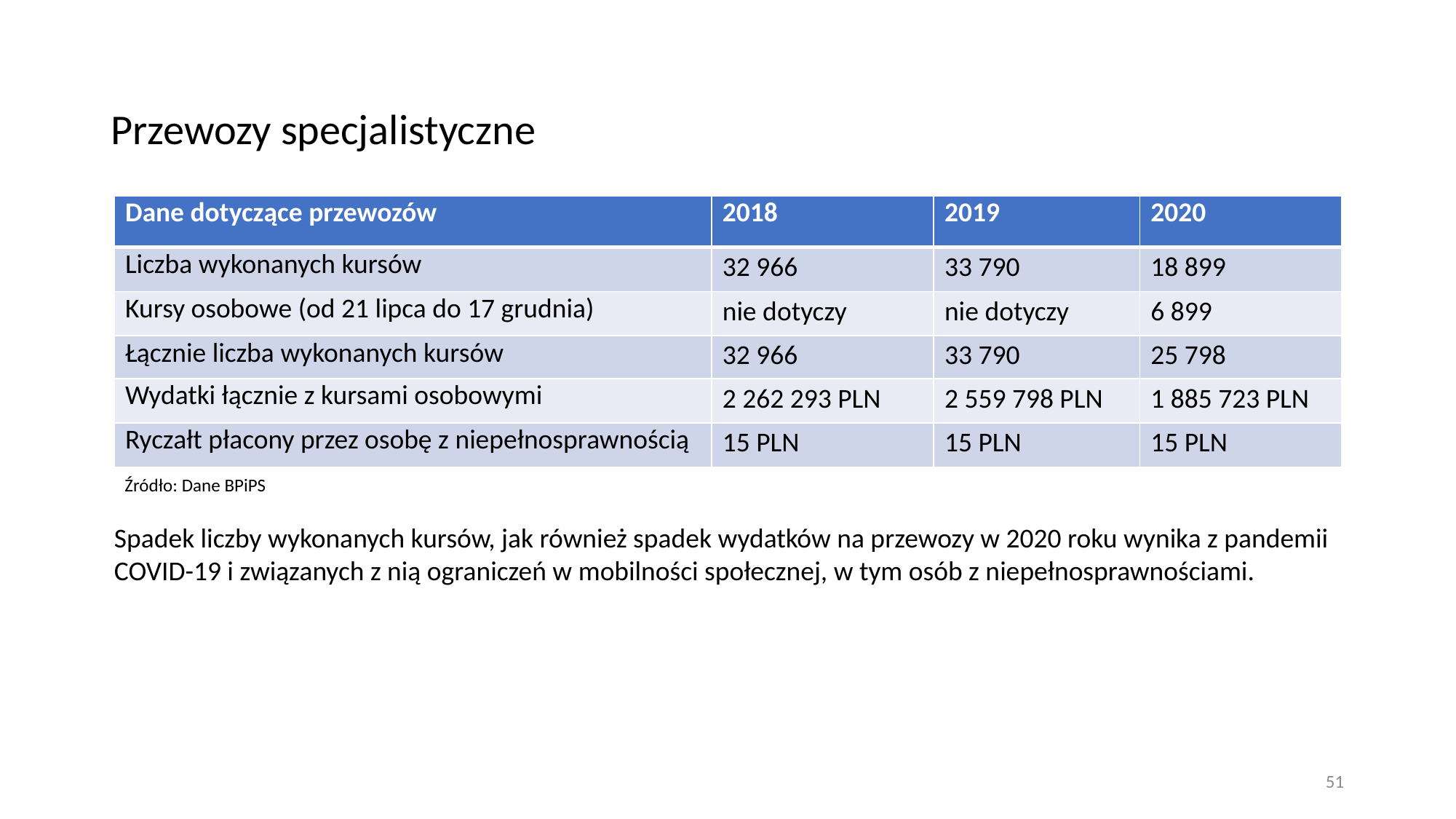

# Przewozy specjalistyczne
| Dane dotyczące przewozów | 2018 | 2019 | 2020 |
| --- | --- | --- | --- |
| Liczba wykonanych kursów | 32 966 | 33 790 | 18 899 |
| Kursy osobowe (od 21 lipca do 17 grudnia) | nie dotyczy | nie dotyczy | 6 899 |
| Łącznie liczba wykonanych kursów | 32 966 | 33 790 | 25 798 |
| Wydatki łącznie z kursami osobowymi | 2 262 293 PLN | 2 559 798 PLN | 1 885 723 PLN |
| Ryczałt płacony przez osobę z niepełnosprawnością | 15 PLN | 15 PLN | 15 PLN |
Źródło: Dane BPiPS
Spadek liczby wykonanych kursów, jak również spadek wydatków na przewozy w 2020 roku wynika z pandemii COVID-19 i związanych z nią ograniczeń w mobilności społecznej, w tym osób z niepełnosprawnościami.

51